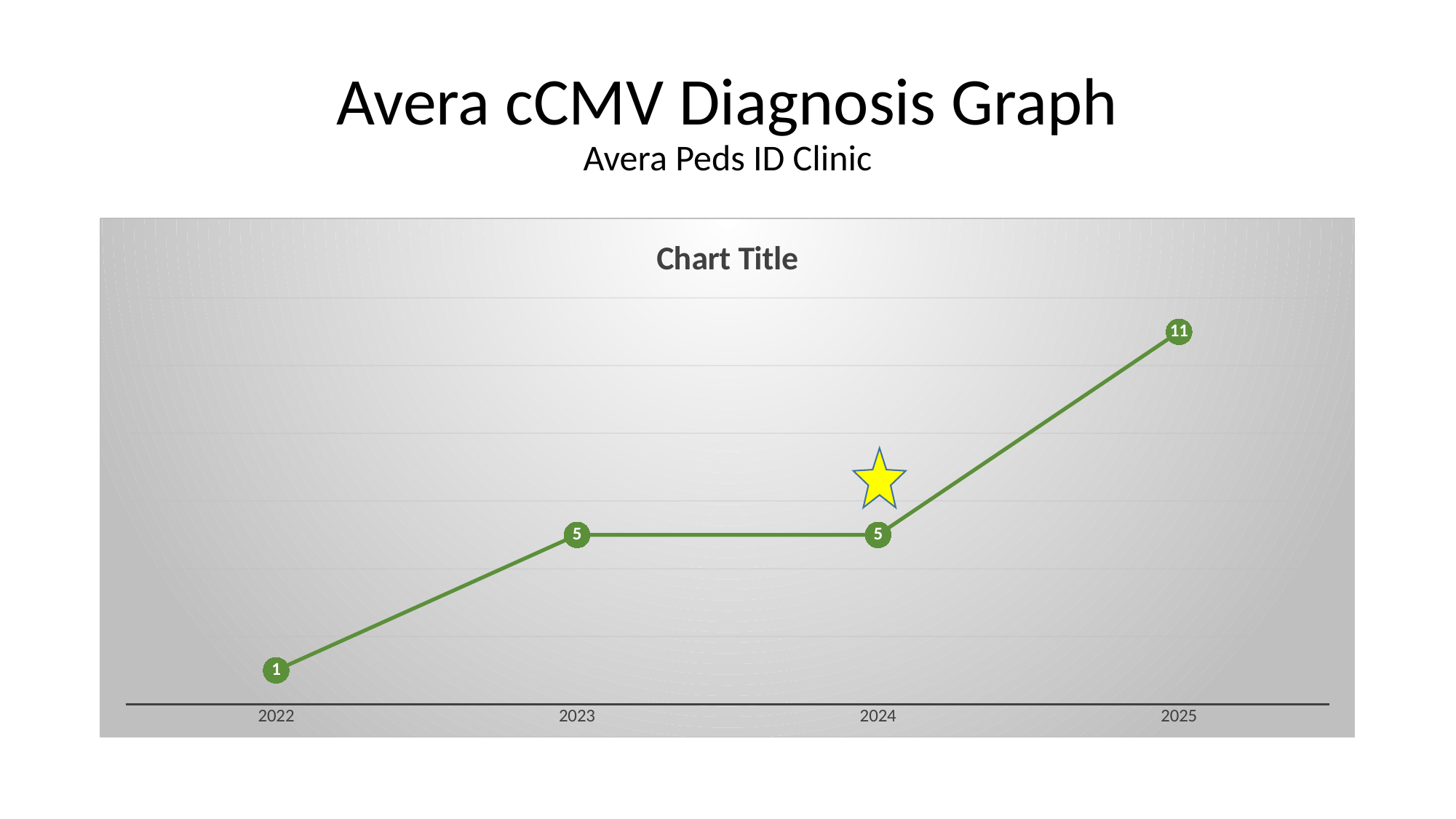

# Avera cCMV Diagnosis Graph Avera Peds ID Clinic

### Chart:

| Category | Series 1 | Column1 | Column2 |
|---|---|---|---|
| 2022 | 1.0 | None | None |
| 2023 | 5.0 | None | None |
| 2024 | 5.0 | None | None |
| 2025 | 11.0 | None | None |